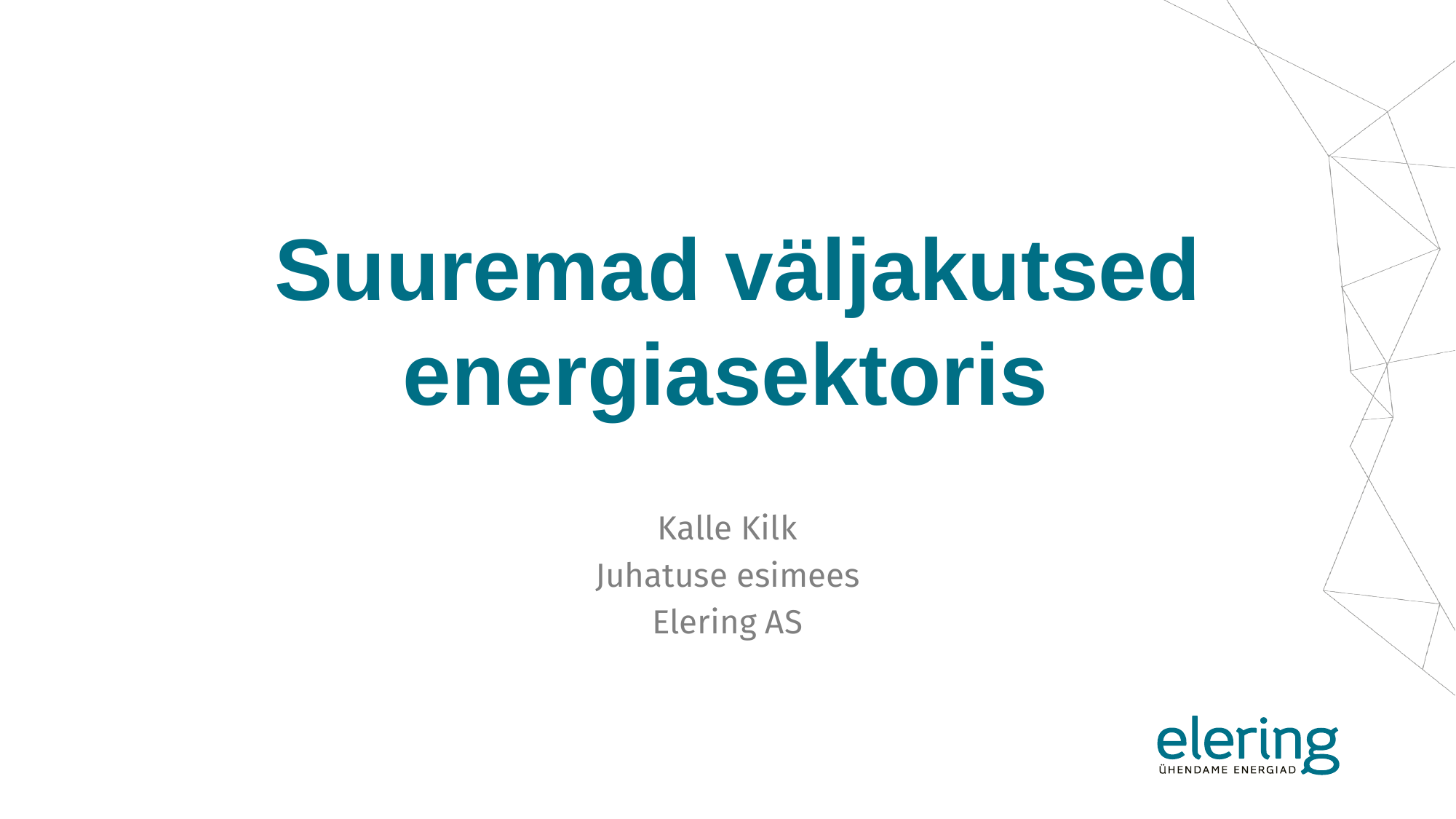

# Suuremad väljakutsed energiasektoris
Kalle Kilk
Juhatuse esimees
Elering AS